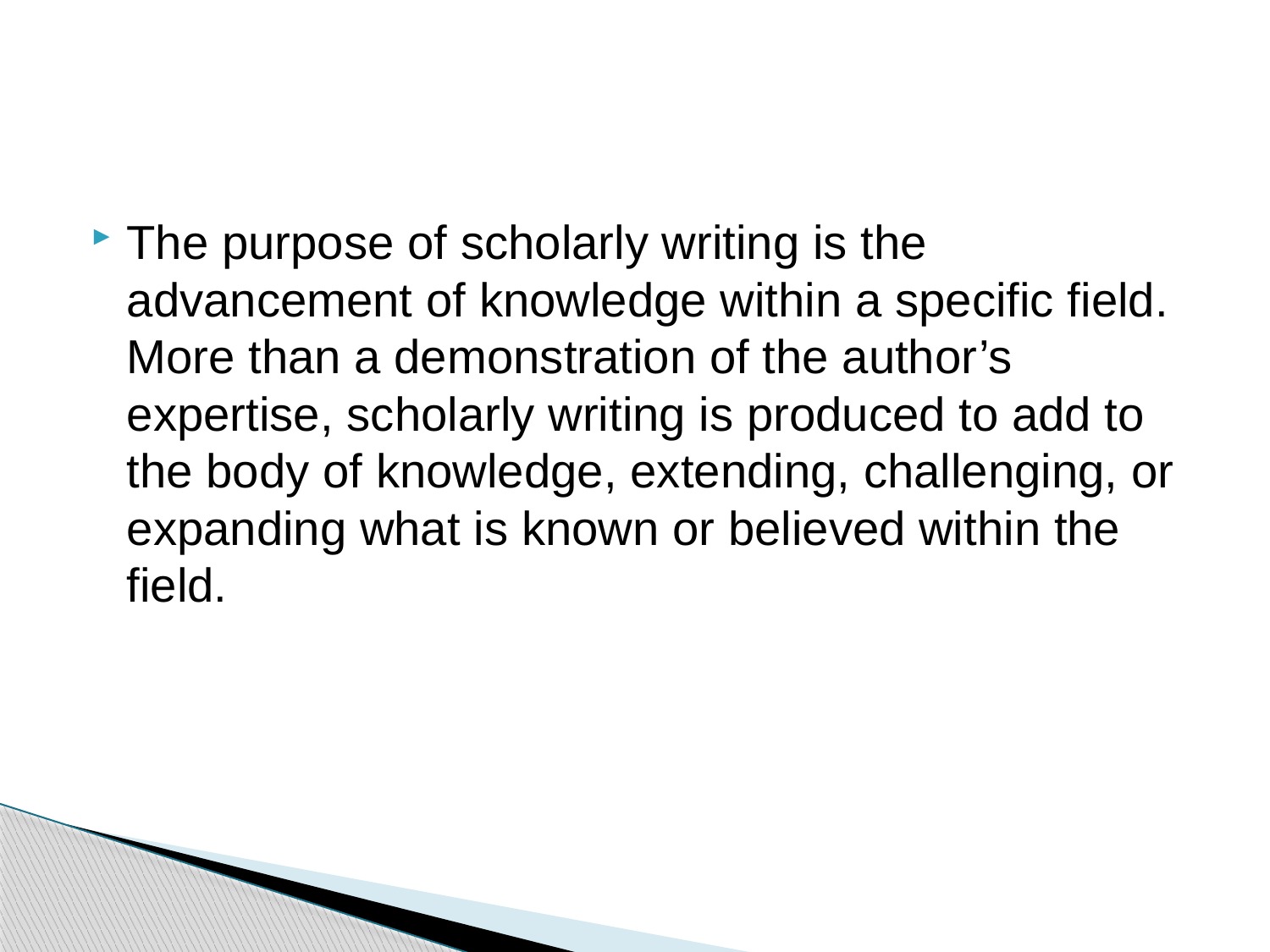

The purpose of scholarly writing is the advancement of knowledge within a specific field. More than a demonstration of the author’s expertise, scholarly writing is produced to add to the body of knowledge, extending, challenging, or expanding what is known or believed within the field.